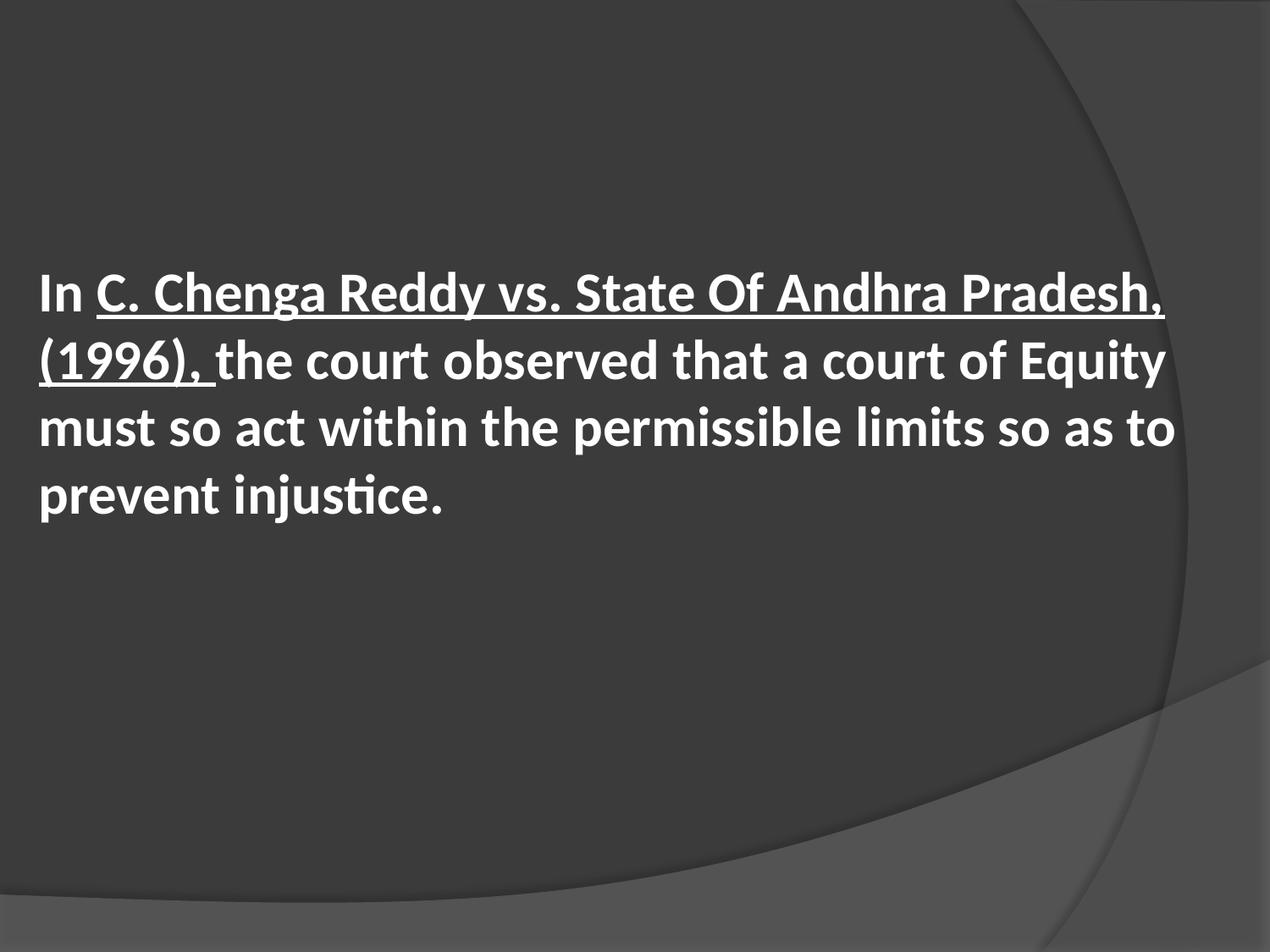

In C. Chenga Reddy vs. State Of Andhra Pradesh, (1996), the court observed that a court of Equity must so act within the permissible limits so as to prevent injustice.